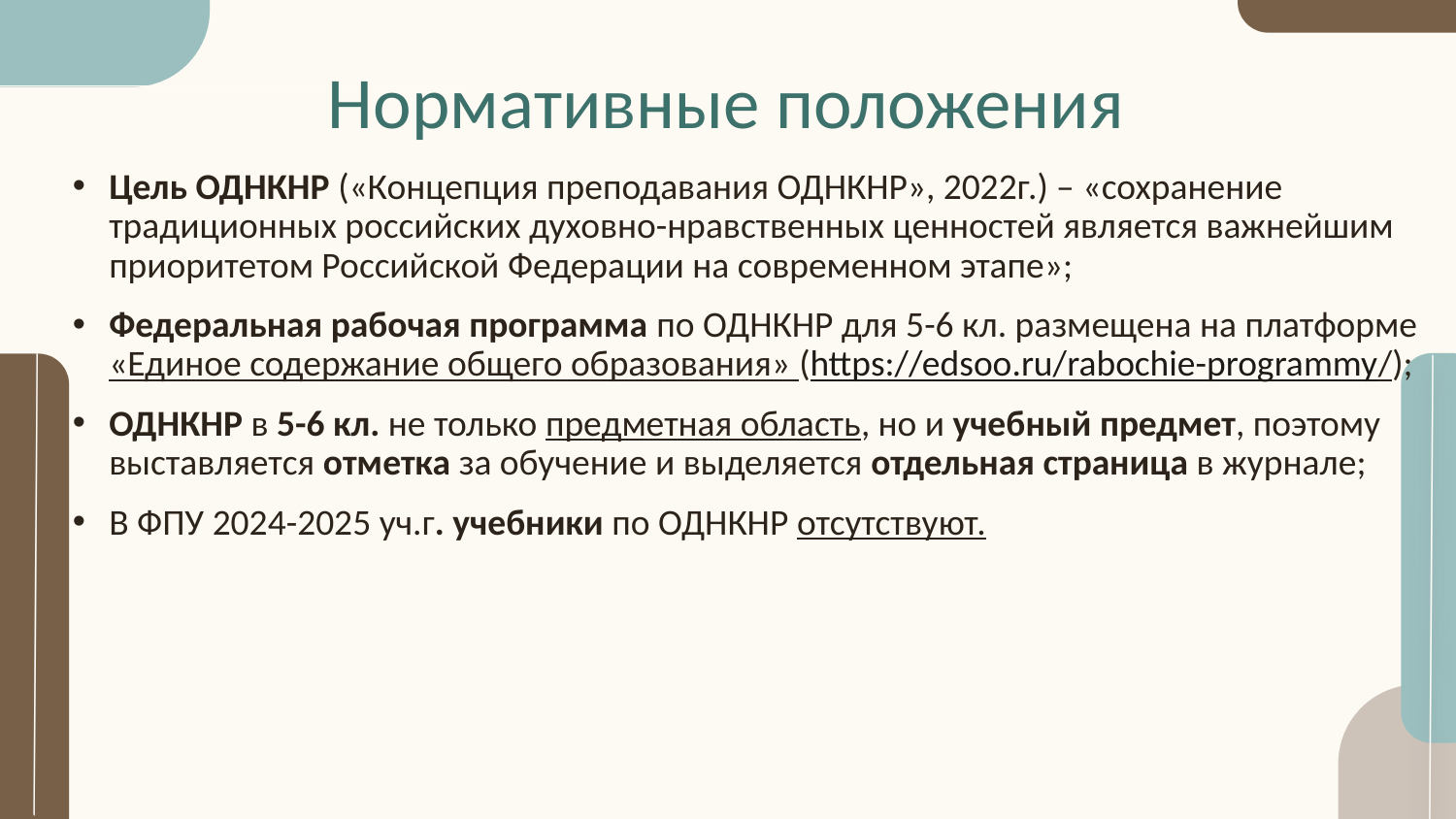

# Нормативные положения
Цель ОДНКНР («Концепция преподавания ОДНКНР», 2022г.) – «сохранение традиционных российских духовно-нравственных ценностей является важнейшим приоритетом Российской Федерации на современном этапе»;
Федеральная рабочая программа по ОДНКНР для 5-6 кл. размещена на платформе «Единое содержание общего образования» (https://edsoo.ru/rabochie-programmy/);
ОДНКНР в 5-6 кл. не только предметная область, но и учебный предмет, поэтому выставляется отметка за обучение и выделяется отдельная страница в журнале;
В ФПУ 2024-2025 уч.г. учебники по ОДНКНР отсутствуют.